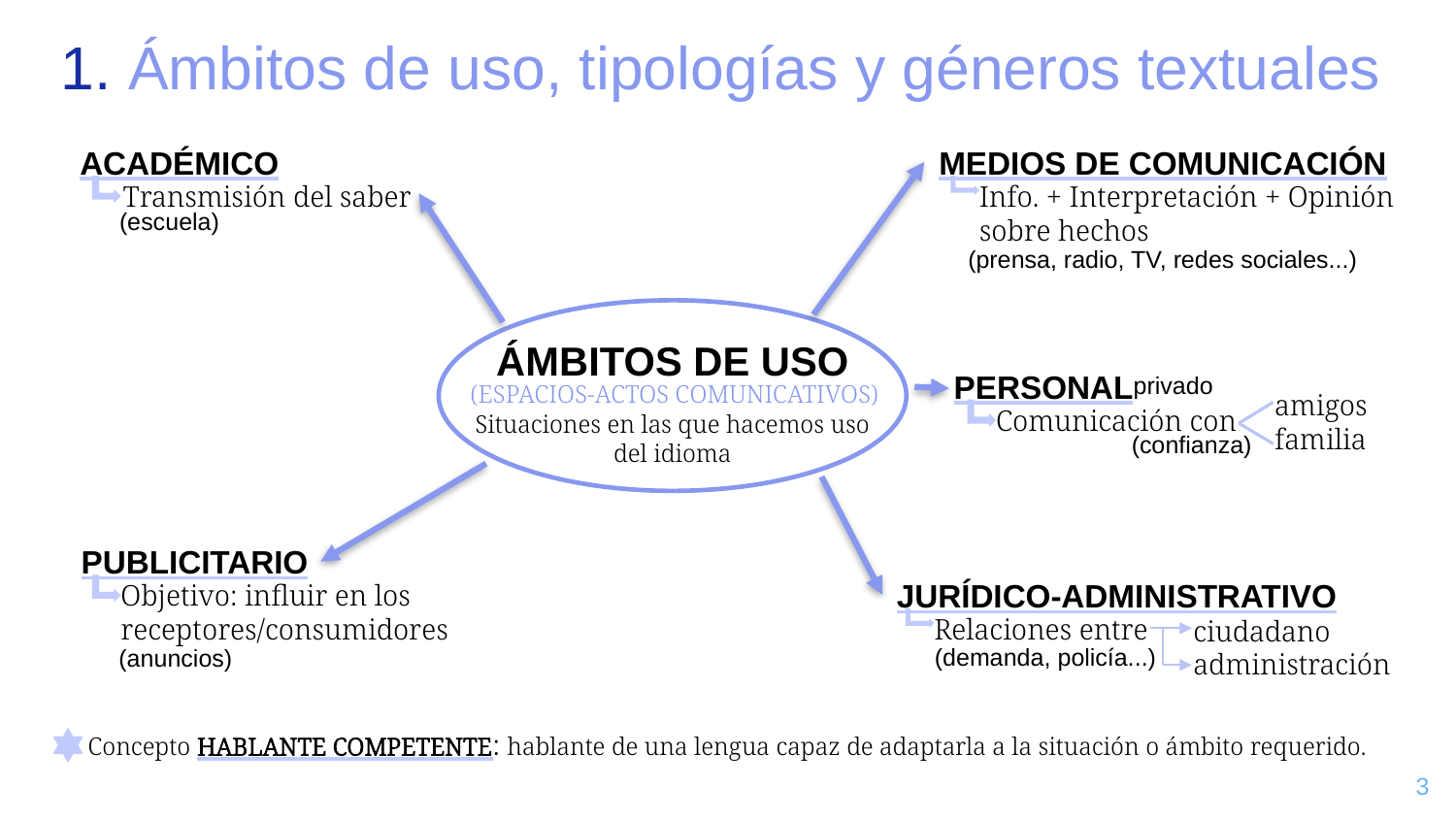

1. Ámbitos de uso, tipologías y géneros textuales
ACADÉMICO
MEDIOS DE COMUNICACIÓN

Transmisión del saber
Info. + Interpretación + Opinión sobre hechos

(escuela)
(prensa, radio, TV, redes sociales...)

ÁMBITOS DE USO
PERSONAL
privado
(ESPACIOS-ACTOS COMUNICATIVOS)
amigos
familia
Comunicación con

Situaciones en las que hacemos uso del idioma
(confianza)
PUBLICITARIO
JURÍDICO-ADMINISTRATIVO
Objetivo: influir en los receptores/consumidores

Relaciones entre
ciudadano
administración
(demanda, policía...)
(anuncios)
Concepto HABLANTE COMPETENTE: hablante de una lengua capaz de adaptarla a la situación o ámbito requerido.

3